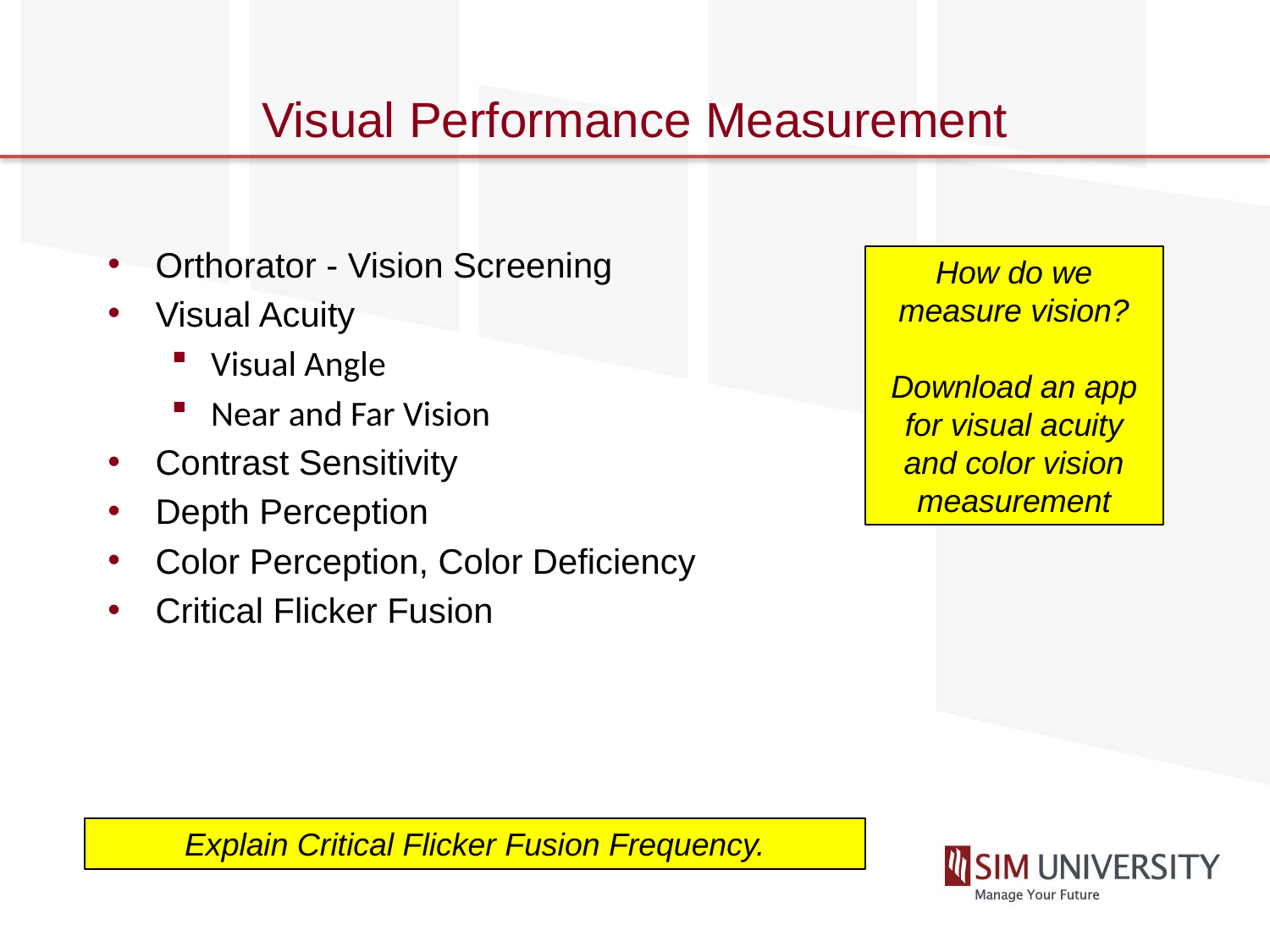

# Visual Performance Measurement
Orthorator - Vision Screening
Visual Acuity
Visual Angle
Near and Far Vision
Contrast Sensitivity
Depth Perception
Color Perception, Color Deficiency
Critical Flicker Fusion
How do we measure vision?

Download an app for visual acuity and color vision measurement
Explain Critical Flicker Fusion Frequency.